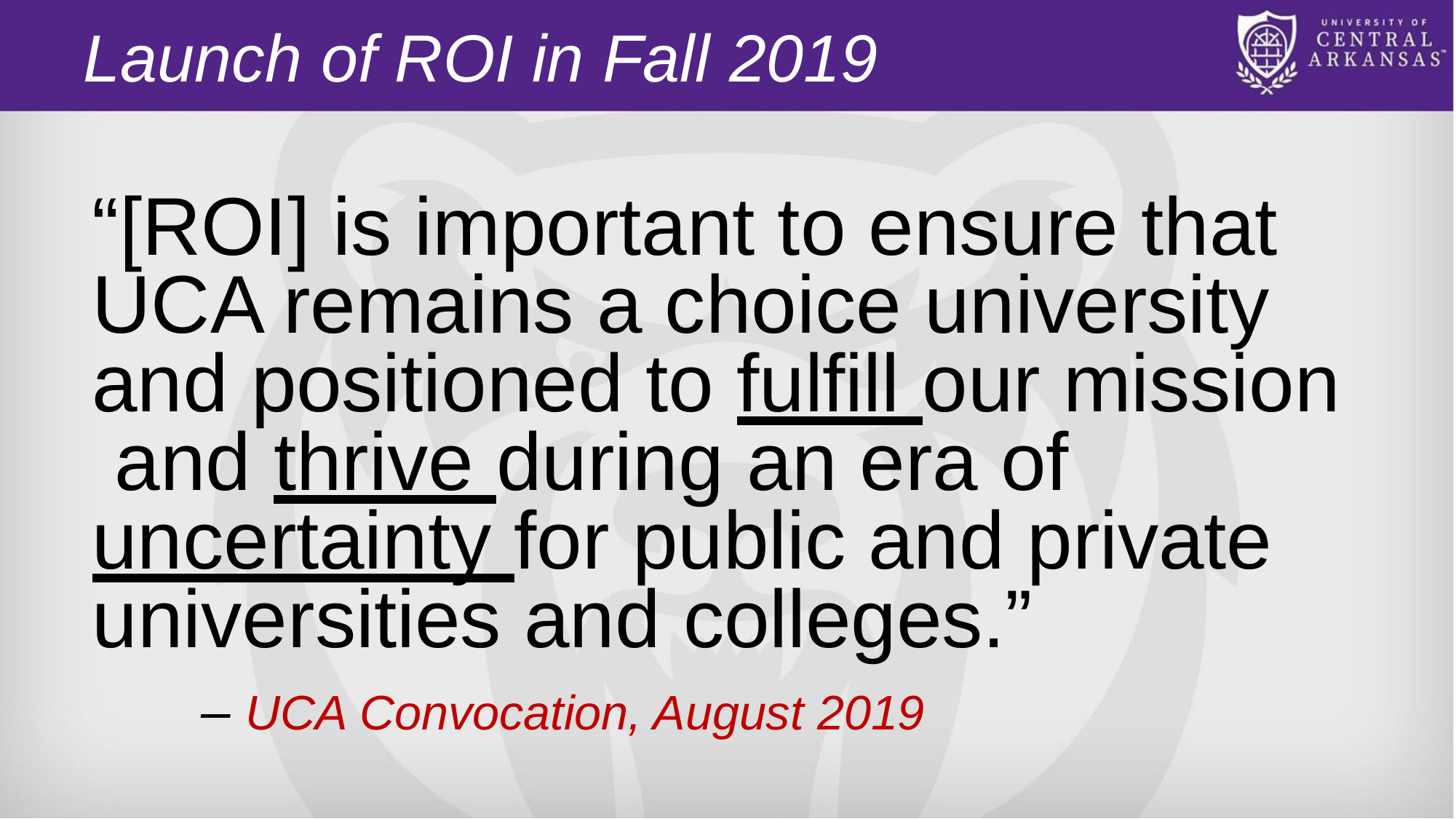

# Launch of ROI in Fall 2019
“[ROI] is important to ensure that  UCA remains a choice university  and positioned to fulfill our mission  and thrive during an era of  uncertainty for public and private  universities and colleges.”
– UCA Convocation, August 2019